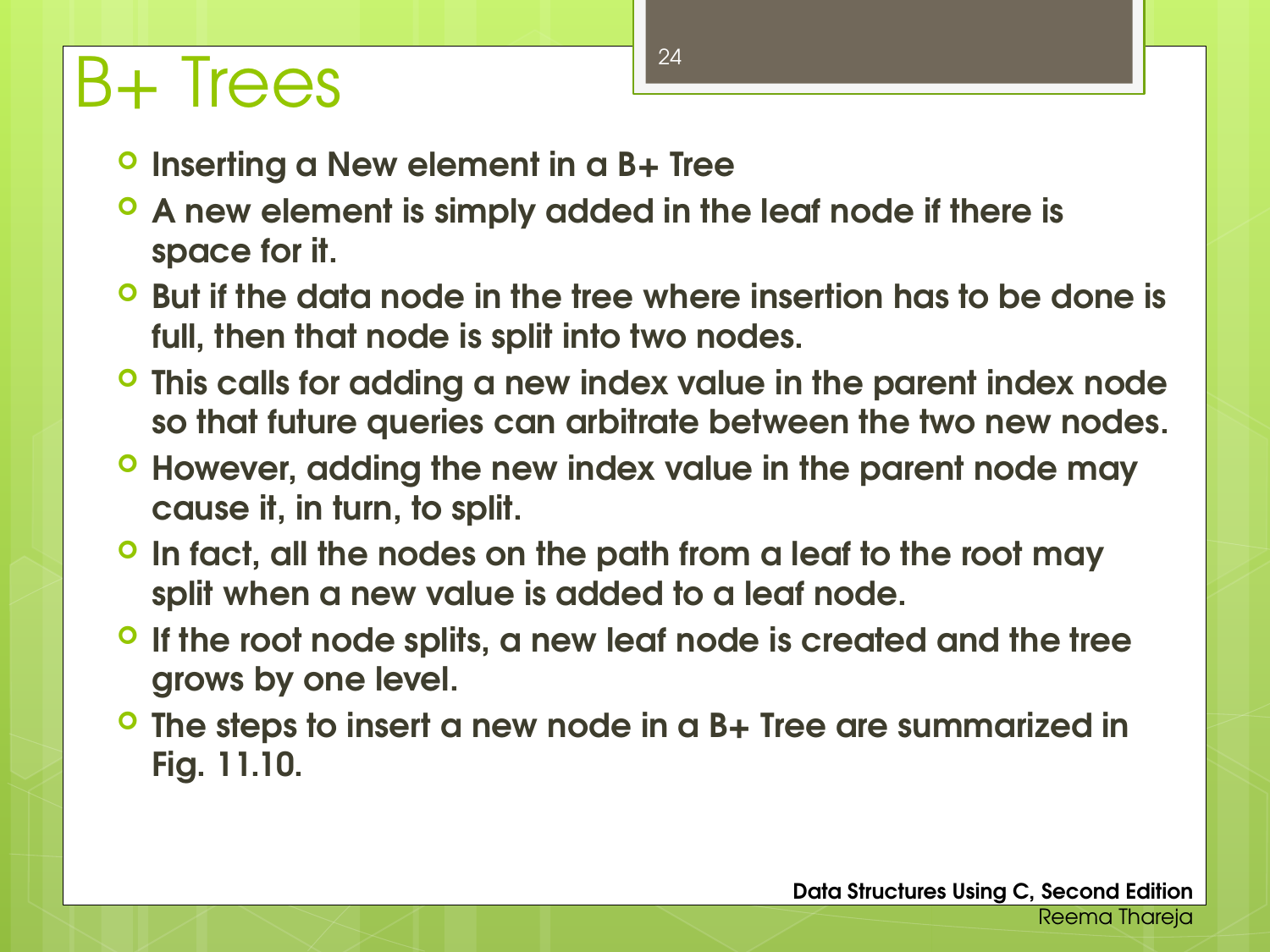

24
# B+ Trees
Inserting a New element in a B+ Tree
A new element is simply added in the leaf node if there is space for it.
But if the data node in the tree where insertion has to be done is full, then that node is split into two nodes.
This calls for adding a new index value in the parent index node so that future queries can arbitrate between the two new nodes.
However, adding the new index value in the parent node may cause it, in turn, to split.
In fact, all the nodes on the path from a leaf to the root may split when a new value is added to a leaf node.
If the root node splits, a new leaf node is created and the tree grows by one level.
The steps to insert a new node in a B+ Tree are summarized in Fig. 11.10.

Data Structures Using C, Second Edition
Reema Thareja